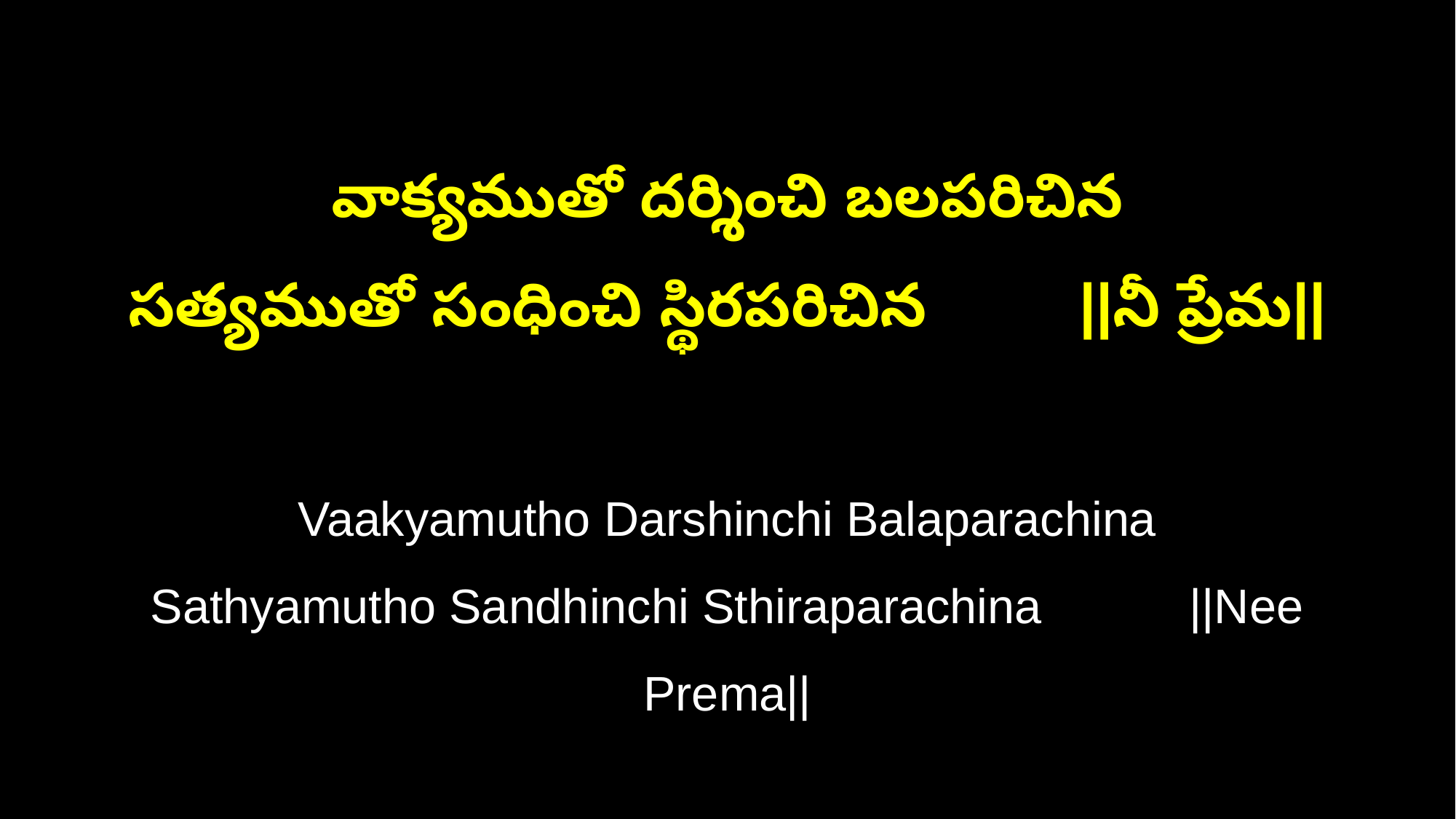

వాక్యముతో దర్శించి బలపరిచిన
సత్యముతో సంధించి స్థిరపరిచిన         ||నీ ప్రేమ||
Vaakyamutho Darshinchi Balaparachina
Sathyamutho Sandhinchi Sthiraparachina           ||Nee Prema||